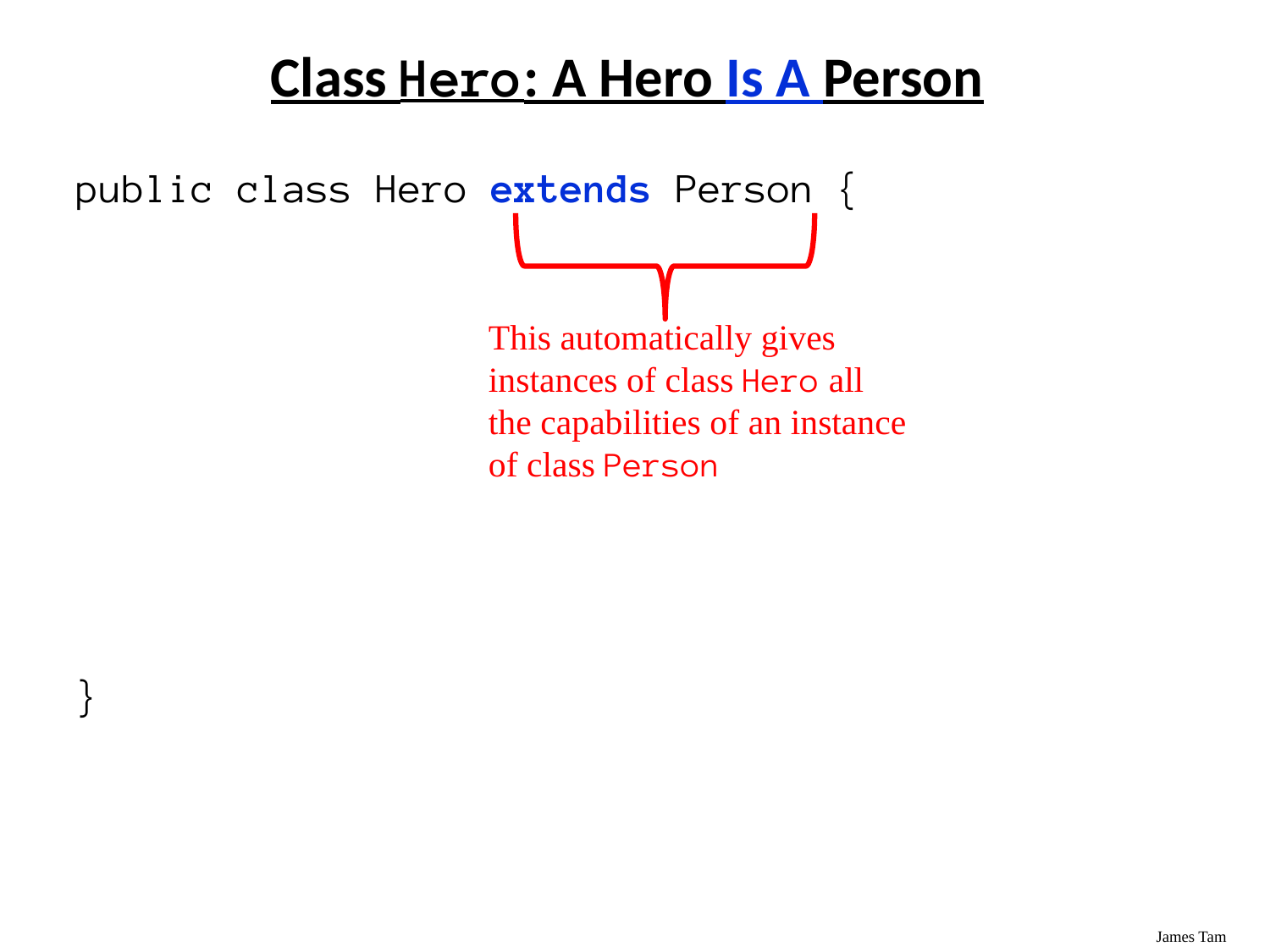

# Class Hero: A Hero Is A Person
public class Hero extends Person {

}

This automatically gives instances of class Hero all the capabilities of an instance of class Person